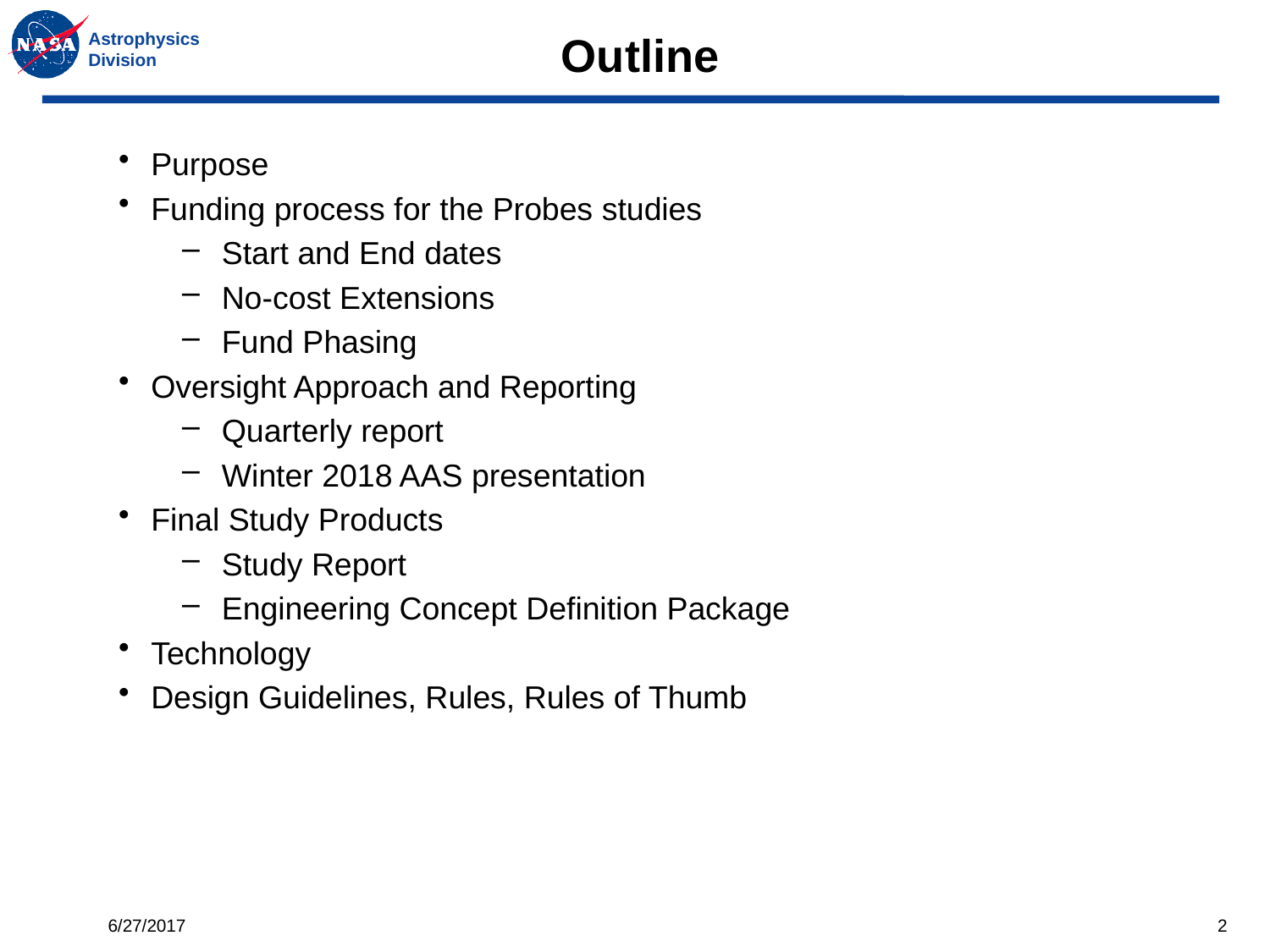

# Outline
Purpose
Funding process for the Probes studies
Start and End dates
No-cost Extensions
Fund Phasing
Oversight Approach and Reporting
Quarterly report
Winter 2018 AAS presentation
Final Study Products
Study Report
Engineering Concept Definition Package
Technology
Design Guidelines, Rules, Rules of Thumb

6/27/2017
2